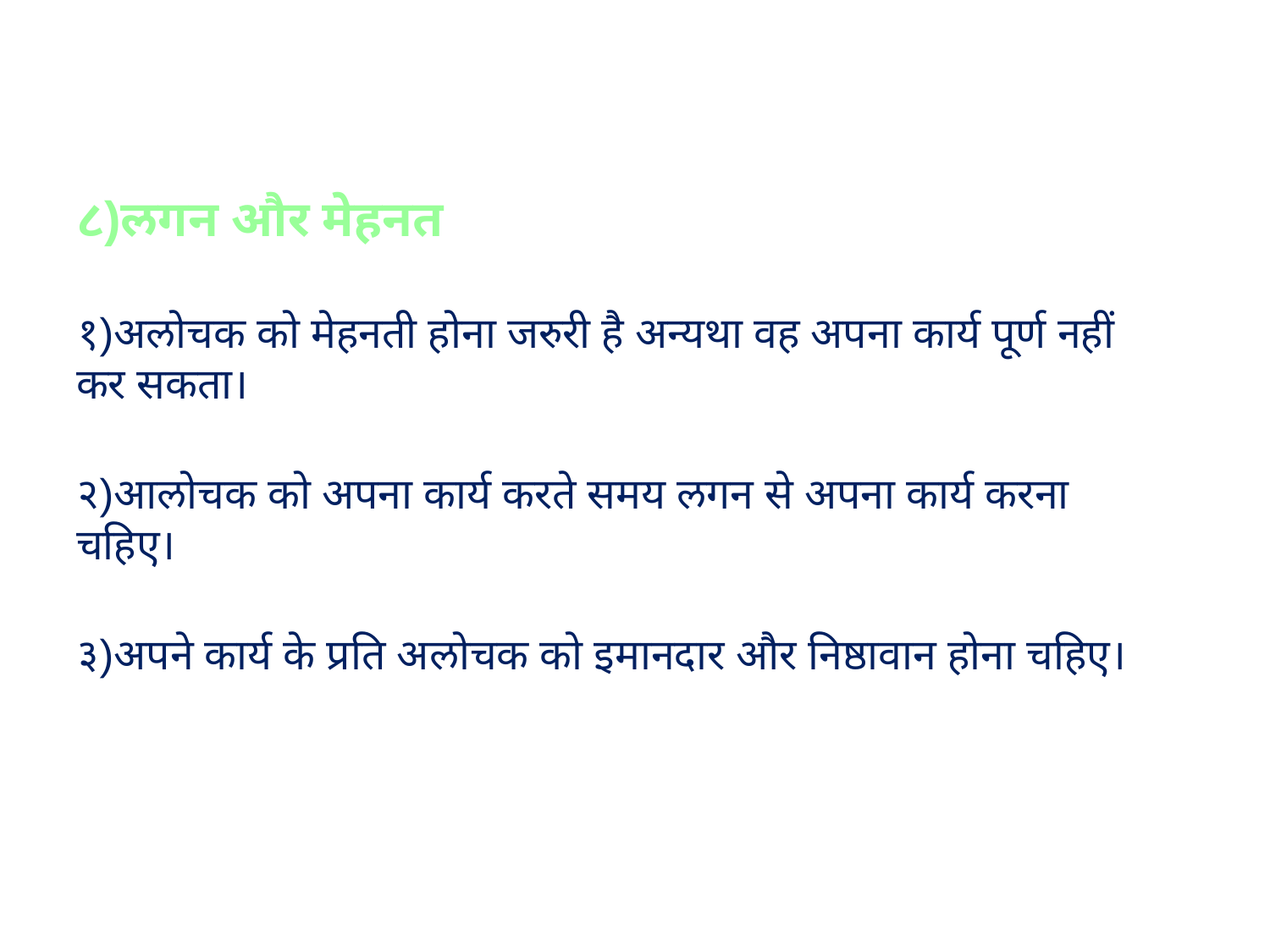

# ८)लगन और मेहनत १)अलोचक को मेहनती होना जरुरी है अन्यथा वह अपना कार्य पूर्ण नहीं कर सकता। २)आलोचक को अपना कार्य करते समय लगन से अपना कार्य करना चहिए। ३)अपने कार्य के प्रति अलोचक को इमानदार और निष्ठावान होना चहिए।